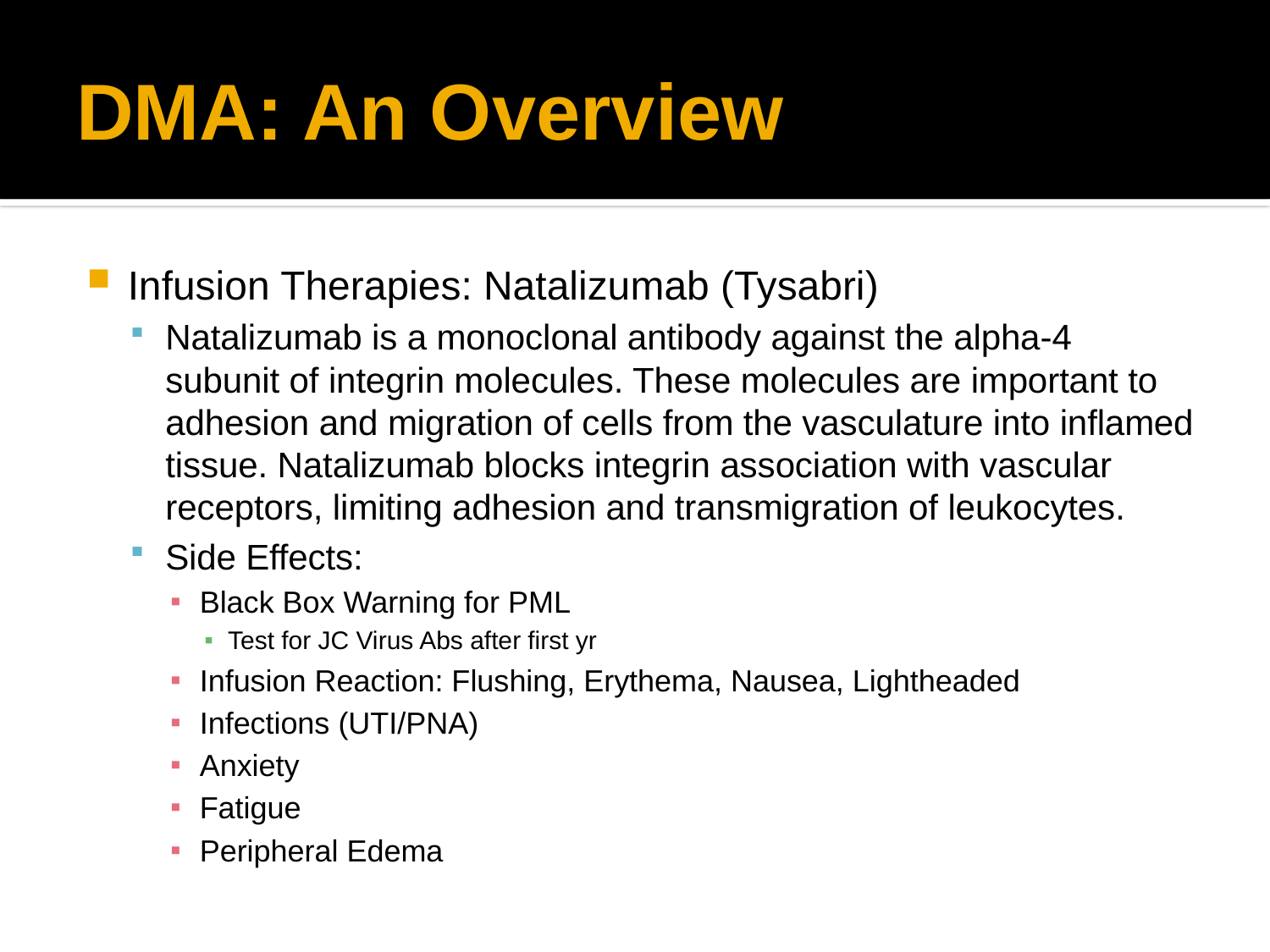

# DMA: An Overview
Infusion Therapies: Natalizumab (Tysabri)
Natalizumab is a monoclonal antibody against the alpha-4 subunit of integrin molecules. These molecules are important to adhesion and migration of cells from the vasculature into inflamed tissue. Natalizumab blocks integrin association with vascular receptors, limiting adhesion and transmigration of leukocytes.
Side Effects:
Black Box Warning for PML
Test for JC Virus Abs after first yr
Infusion Reaction: Flushing, Erythema, Nausea, Lightheaded
Infections (UTI/PNA)
Anxiety
Fatigue
Peripheral Edema